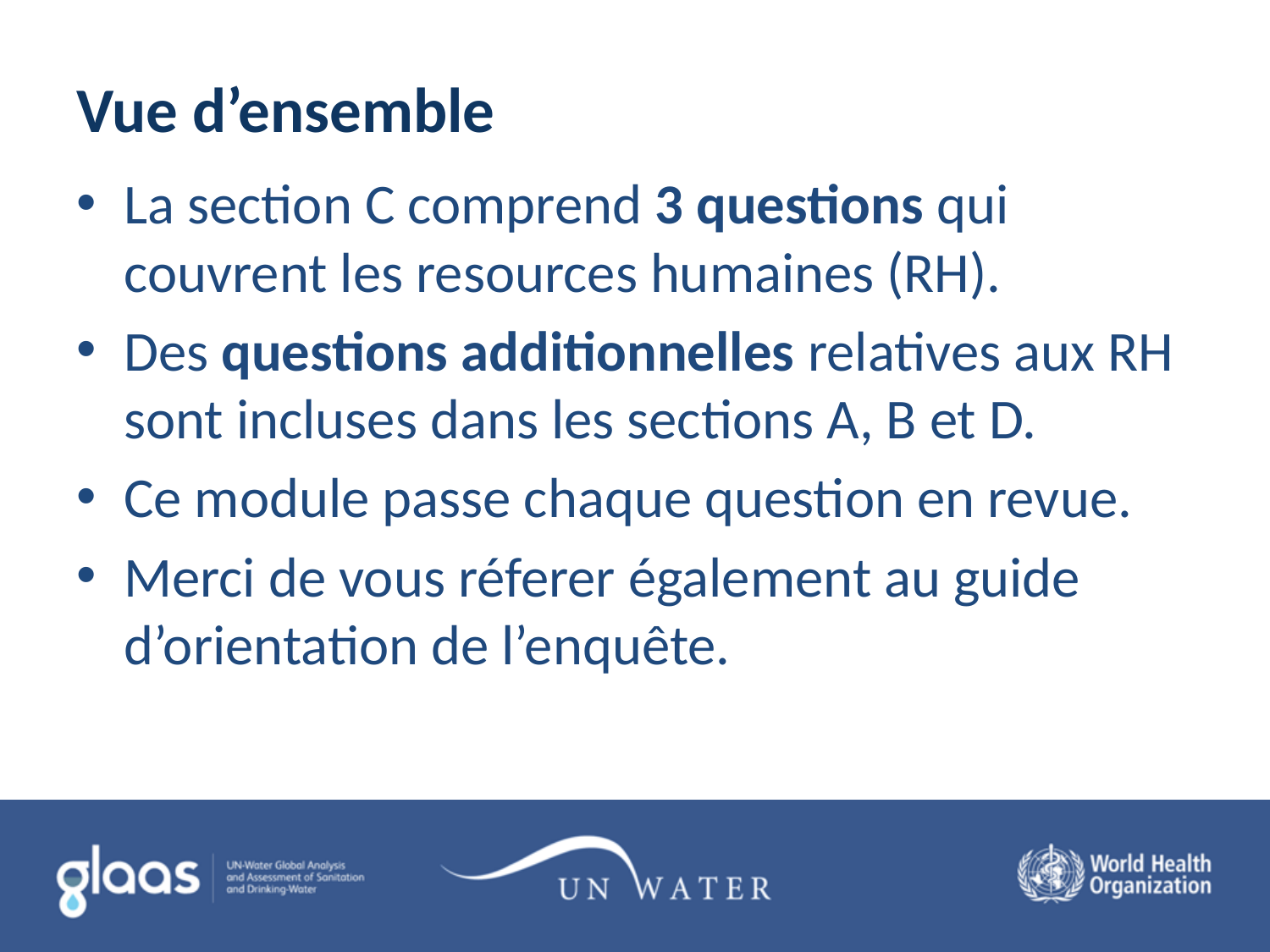

# Vue d’ensemble
La section C comprend 3 questions qui couvrent les resources humaines (RH).
Des questions additionnelles relatives aux RH sont incluses dans les sections A, B et D.
Ce module passe chaque question en revue.
Merci de vous réferer également au guide d’orientation de l’enquête.